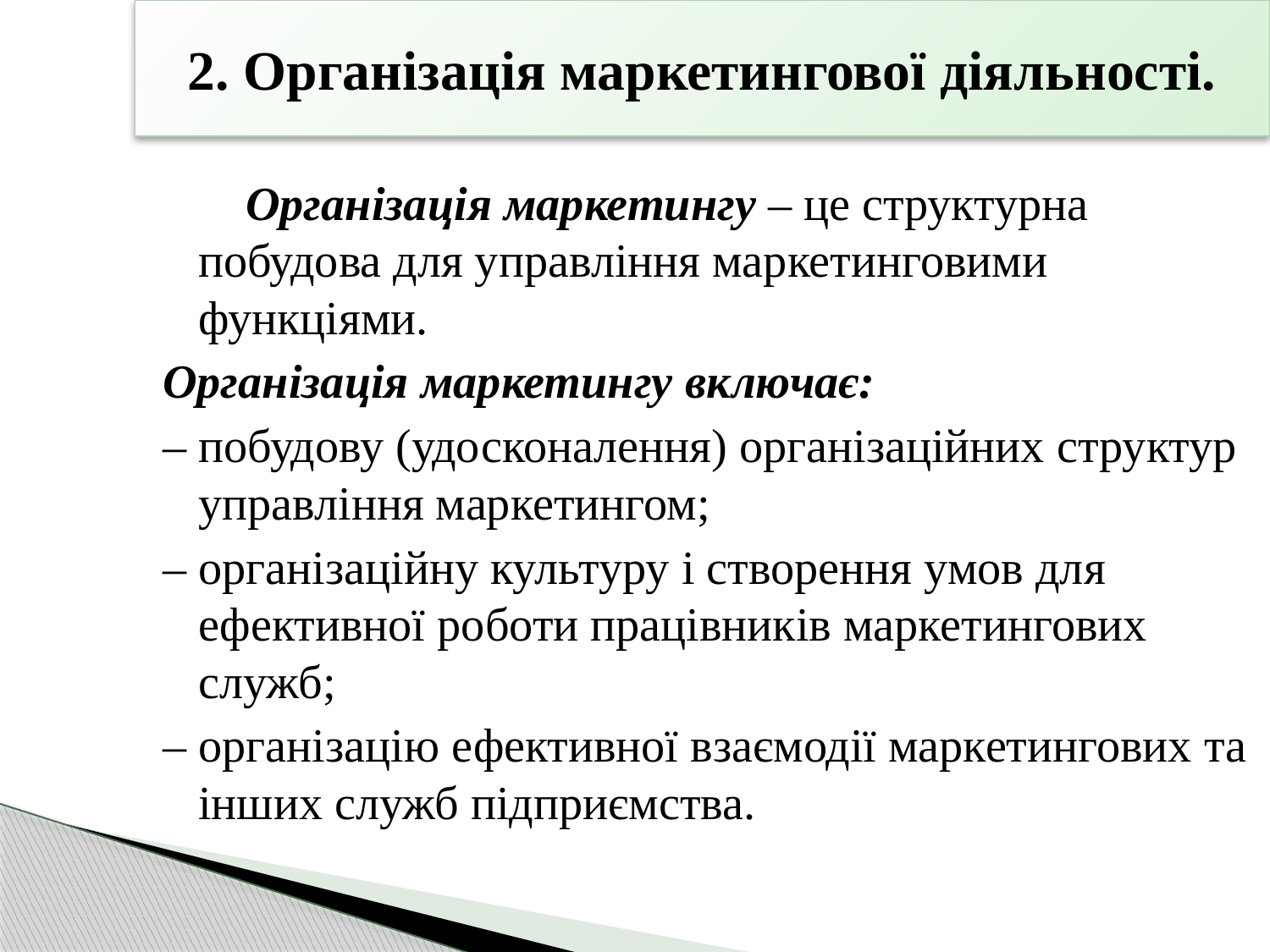

# 2. Організація маркетингової діяльності.
       Організація маркетингу – це структурна побудова для управління маркетинговими функціями.
Організація маркетингу включає:
– побудову (удосконалення) організаційних структур управління маркетингом;
– організаційну культуру і створення умов для ефективної роботи працівників маркетингових служб;
– організацію ефективної взаємодії маркетингових та інших служб підприємства.